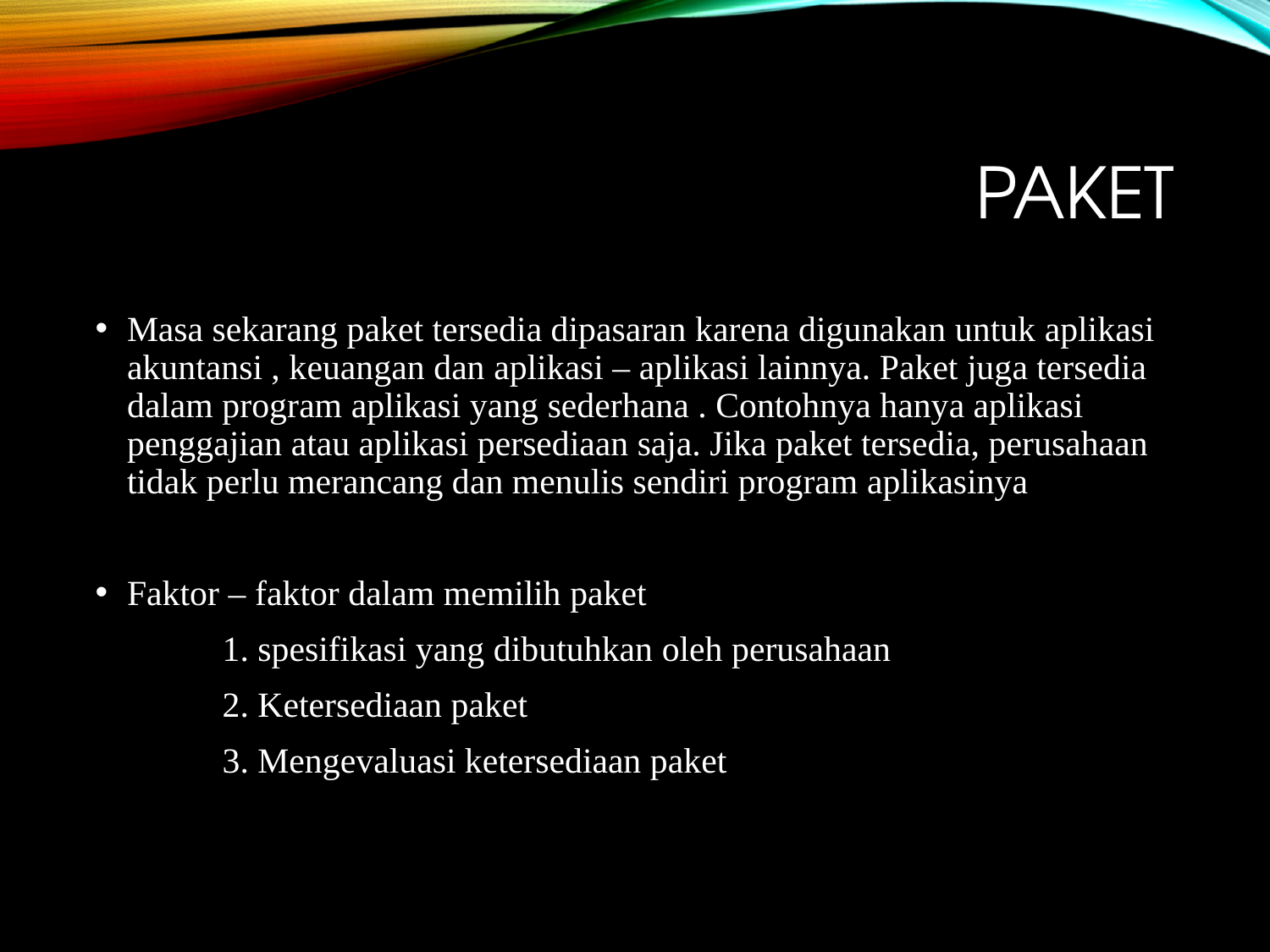

# PAKET
Masa sekarang paket tersedia dipasaran karena digunakan untuk aplikasi akuntansi , keuangan dan aplikasi – aplikasi lainnya. Paket juga tersedia dalam program aplikasi yang sederhana . Contohnya hanya aplikasi penggajian atau aplikasi persediaan saja. Jika paket tersedia, perusahaan tidak perlu merancang dan menulis sendiri program aplikasinya

Faktor – faktor dalam memilih paket
	1. spesifikasi yang dibutuhkan oleh perusahaan
	2. Ketersediaan paket
	3. Mengevaluasi ketersediaan paket